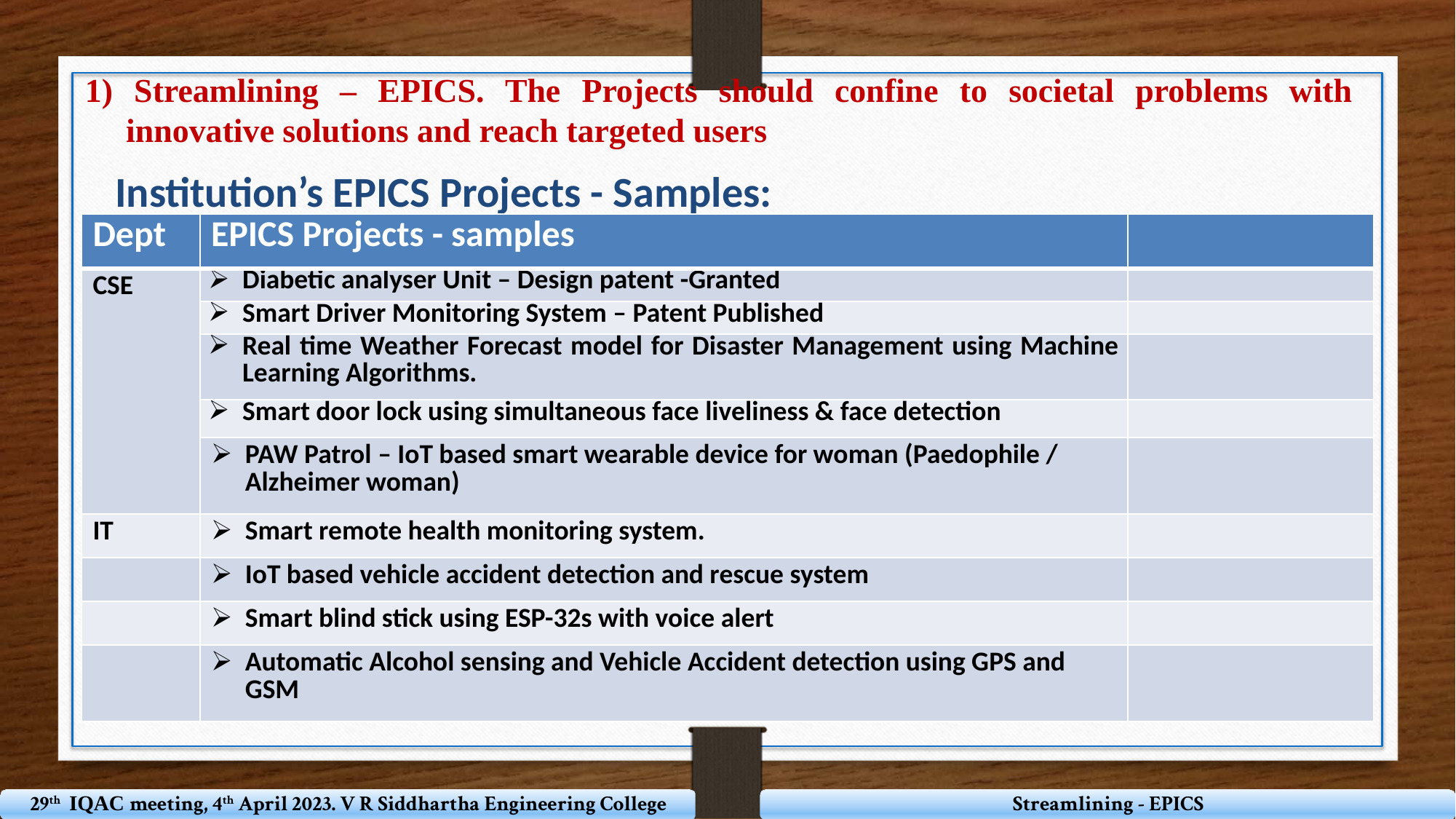

1) Streamlining – EPICS. The Projects should confine to societal problems with innovative solutions and reach targeted users
Institution’s EPICS Projects - Samples:
| Dept | EPICS Projects - samples |  |
| --- | --- | --- |
| CSE | Diabetic analyser Unit – Design patent -Granted |  |
|  | Smart Driver Monitoring System – Patent Published |  |
|  | Real time Weather Forecast model for Disaster Management using Machine Learning Algorithms. |  |
|  | Smart door lock using simultaneous face liveliness & face detection |  |
|  | PAW Patrol – IoT based smart wearable device for woman (Paedophile / Alzheimer woman) |  |
| IT | Smart remote health monitoring system. |  |
|  | IoT based vehicle accident detection and rescue system |  |
|  | Smart blind stick using ESP-32s with voice alert |  |
|  | Automatic Alcohol sensing and Vehicle Accident detection using GPS and GSM |  |
29th  IQAC meeting, 4th April 2023. V R Siddhartha Engineering College
Streamlining - EPICS